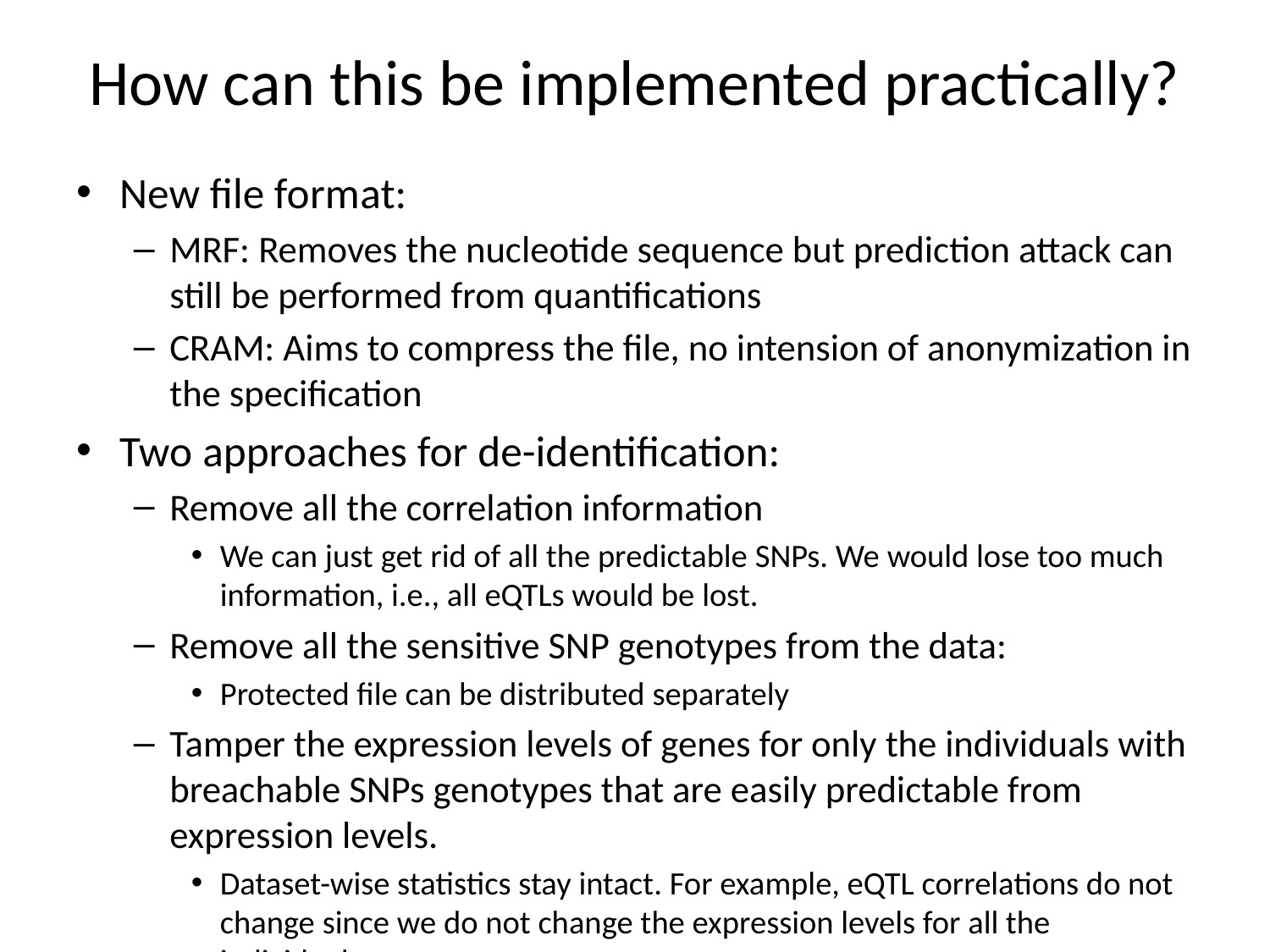

# How can this be implemented practically?
New file format:
MRF: Removes the nucleotide sequence but prediction attack can still be performed from quantifications
CRAM: Aims to compress the file, no intension of anonymization in the specification
Two approaches for de-identification:
Remove all the correlation information
We can just get rid of all the predictable SNPs. We would lose too much information, i.e., all eQTLs would be lost.
Remove all the sensitive SNP genotypes from the data:
Protected file can be distributed separately
Tamper the expression levels of genes for only the individuals with breachable SNPs genotypes that are easily predictable from expression levels.
Dataset-wise statistics stay intact. For example, eQTL correlations do not change since we do not change the expression levels for all the individuals